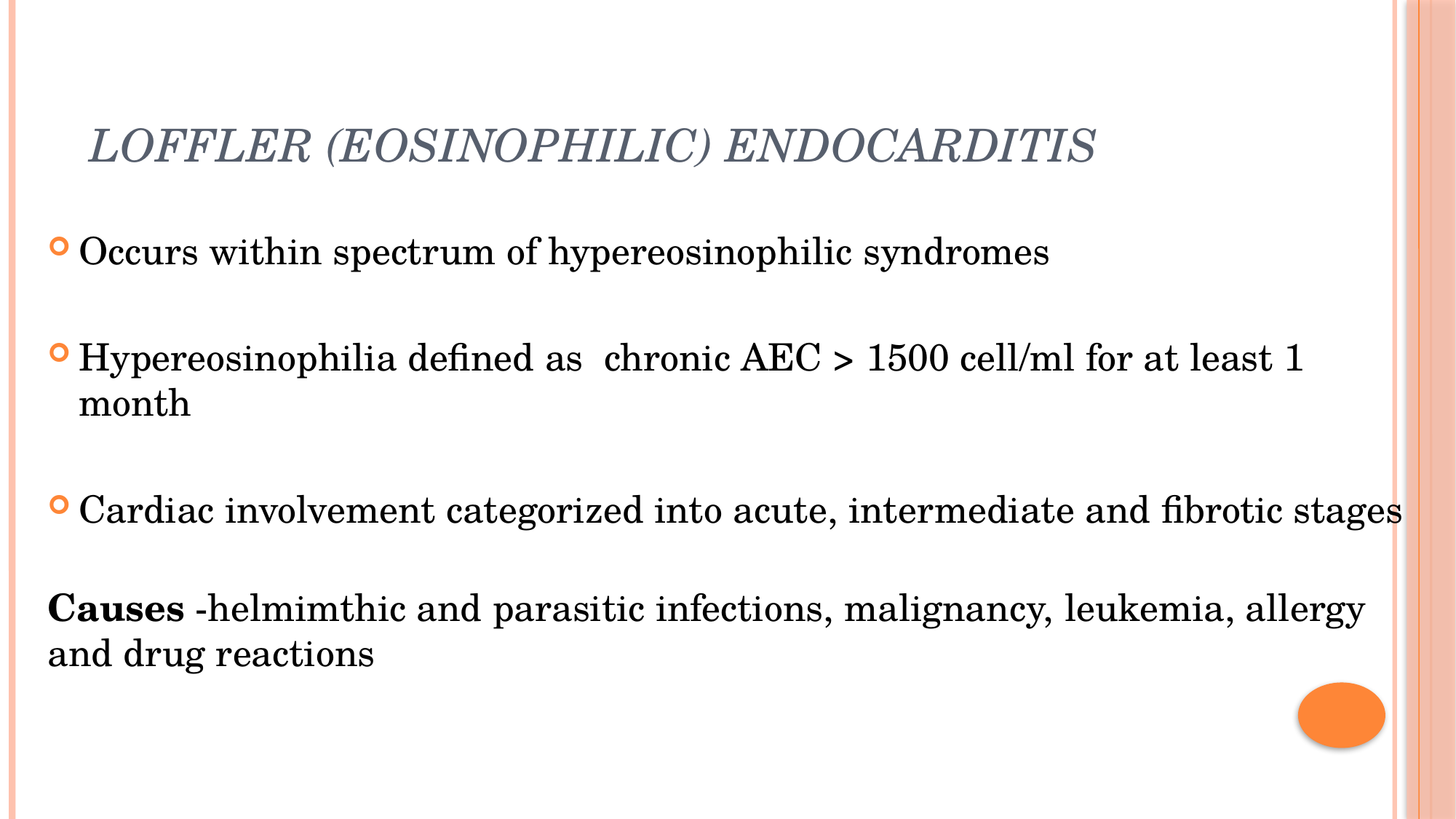

# Loffler (Eosinophilic) endocarditis
Occurs within spectrum of hypereosinophilic syndromes

Hypereosinophilia defined as  chronic AEC > 1500 cell/ml for at least 1 month

Cardiac involvement categorized into acute, intermediate and fibrotic stages

Causes -helmimthic and parasitic infections, malignancy, leukemia, allergy and drug reactions